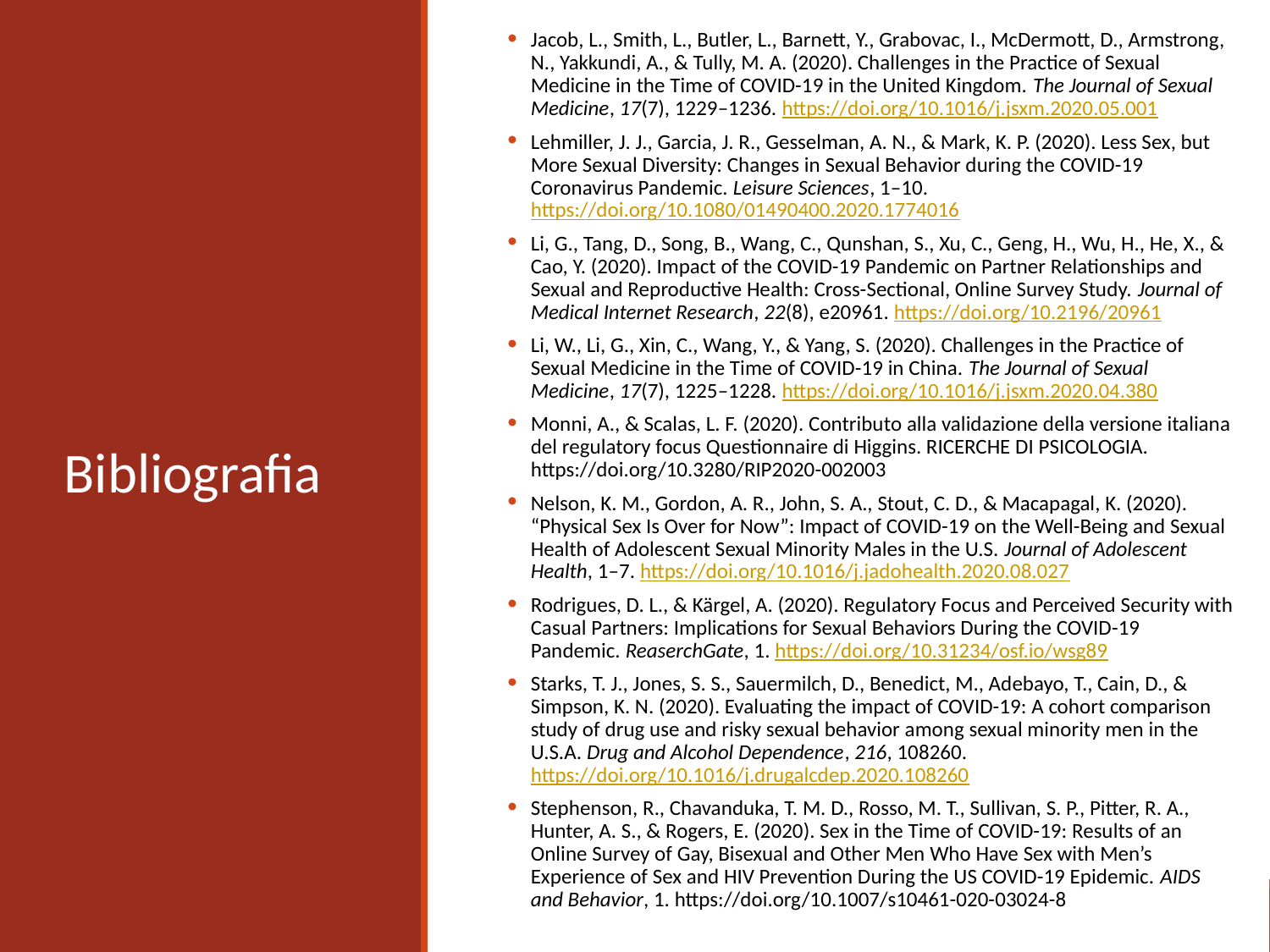

Jacob, L., Smith, L., Butler, L., Barnett, Y., Grabovac, I., McDermott, D., Armstrong, N., Yakkundi, A., & Tully, M. A. (2020). Challenges in the Practice of Sexual Medicine in the Time of COVID-19 in the United Kingdom. The Journal of Sexual Medicine, 17(7), 1229–1236. https://doi.org/10.1016/j.jsxm.2020.05.001
Lehmiller, J. J., Garcia, J. R., Gesselman, A. N., & Mark, K. P. (2020). Less Sex, but More Sexual Diversity: Changes in Sexual Behavior during the COVID-19 Coronavirus Pandemic. Leisure Sciences, 1–10. https://doi.org/10.1080/01490400.2020.1774016
Li, G., Tang, D., Song, B., Wang, C., Qunshan, S., Xu, C., Geng, H., Wu, H., He, X., & Cao, Y. (2020). Impact of the COVID-19 Pandemic on Partner Relationships and Sexual and Reproductive Health: Cross-Sectional, Online Survey Study. Journal of Medical Internet Research, 22(8), e20961. https://doi.org/10.2196/20961
Li, W., Li, G., Xin, C., Wang, Y., & Yang, S. (2020). Challenges in the Practice of Sexual Medicine in the Time of COVID-19 in China. The Journal of Sexual Medicine, 17(7), 1225–1228. https://doi.org/10.1016/j.jsxm.2020.04.380
Monni, A., & Scalas, L. F. (2020). Contributo alla validazione della versione italiana del regulatory focus Questionnaire di Higgins. RICERCHE DI PSICOLOGIA. https://doi.org/10.3280/RIP2020-002003
Nelson, K. M., Gordon, A. R., John, S. A., Stout, C. D., & Macapagal, K. (2020). “Physical Sex Is Over for Now”: Impact of COVID-19 on the Well-Being and Sexual Health of Adolescent Sexual Minority Males in the U.S. Journal of Adolescent Health, 1–7. https://doi.org/10.1016/j.jadohealth.2020.08.027
Rodrigues, D. L., & Kärgel, A. (2020). Regulatory Focus and Perceived Security with Casual Partners: Implications for Sexual Behaviors During the COVID-19 Pandemic. ReaserchGate, 1. https://doi.org/10.31234/osf.io/wsg89
Starks, T. J., Jones, S. S., Sauermilch, D., Benedict, M., Adebayo, T., Cain, D., & Simpson, K. N. (2020). Evaluating the impact of COVID-19: A cohort comparison study of drug use and risky sexual behavior among sexual minority men in the U.S.A. Drug and Alcohol Dependence, 216, 108260. https://doi.org/10.1016/j.drugalcdep.2020.108260
Stephenson, R., Chavanduka, T. M. D., Rosso, M. T., Sullivan, S. P., Pitter, R. A., Hunter, A. S., & Rogers, E. (2020). Sex in the Time of COVID-19: Results of an Online Survey of Gay, Bisexual and Other Men Who Have Sex with Men’s Experience of Sex and HIV Prevention During the US COVID-19 Epidemic. AIDS and Behavior, 1. https://doi.org/10.1007/s10461-020-03024-8
# Bibliografia